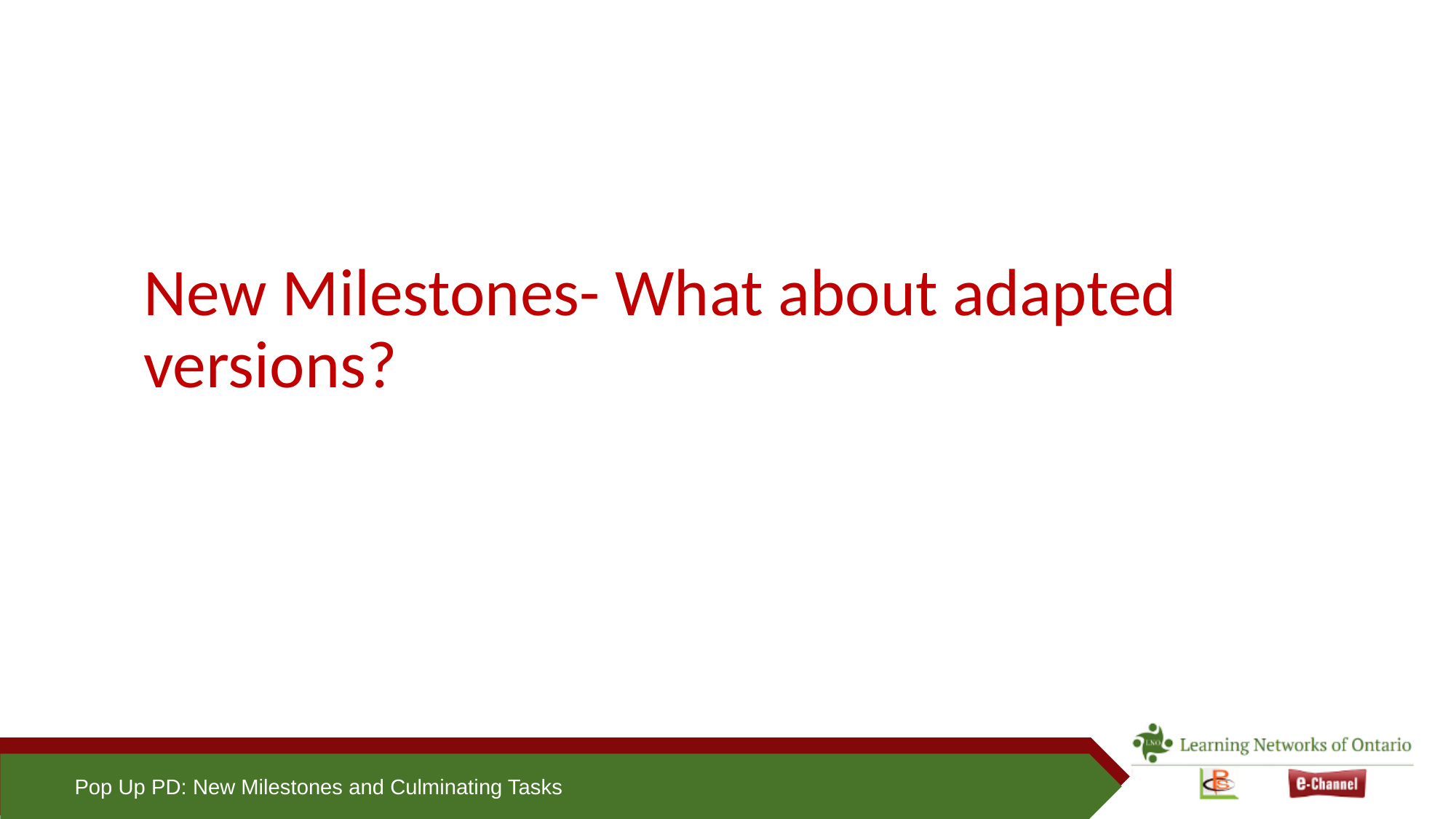

# New Milestones- What about adapted versions?